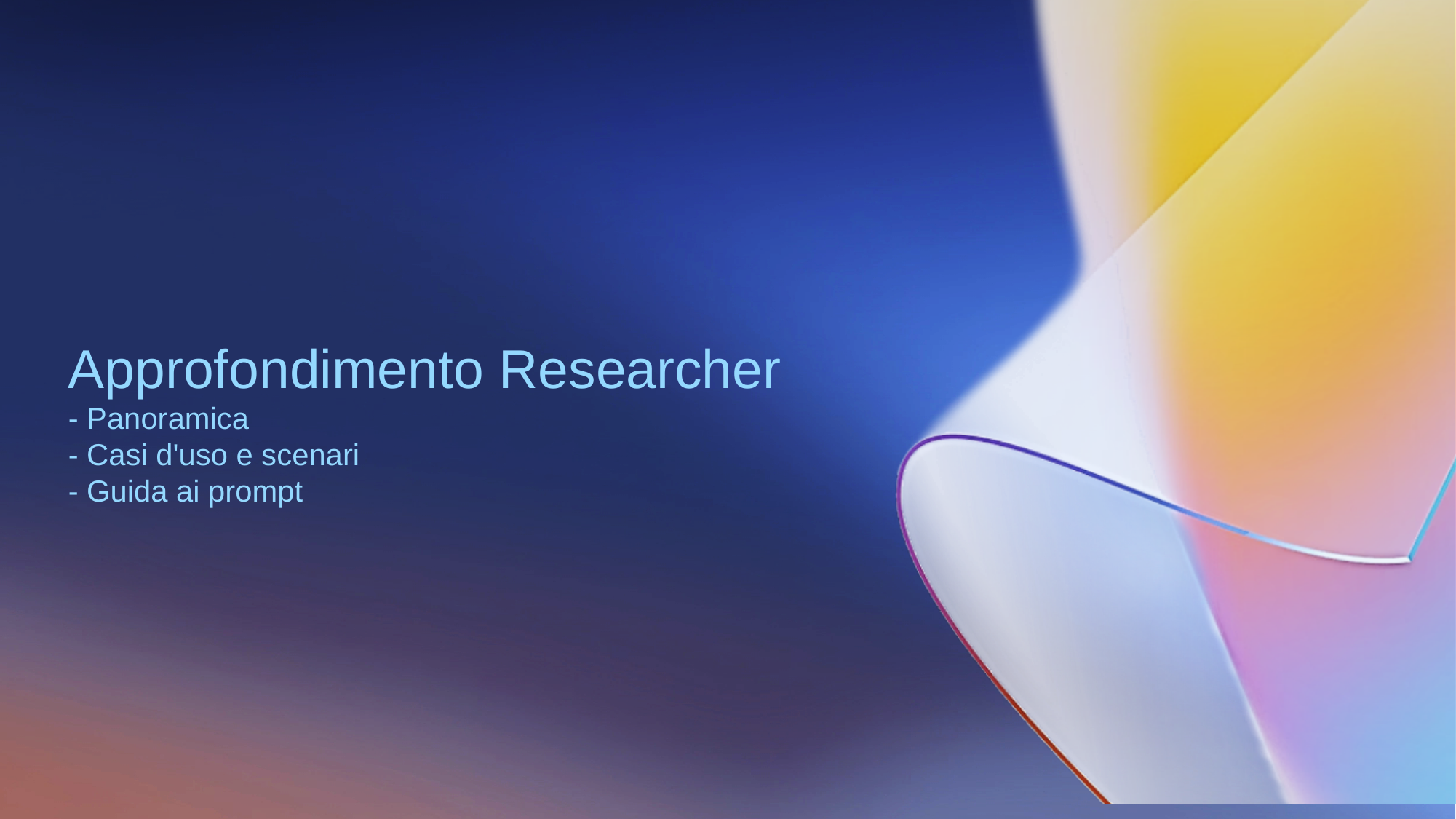

# Approfondimento Researcher - Panoramica - Casi d'uso e scenari - Guida ai prompt